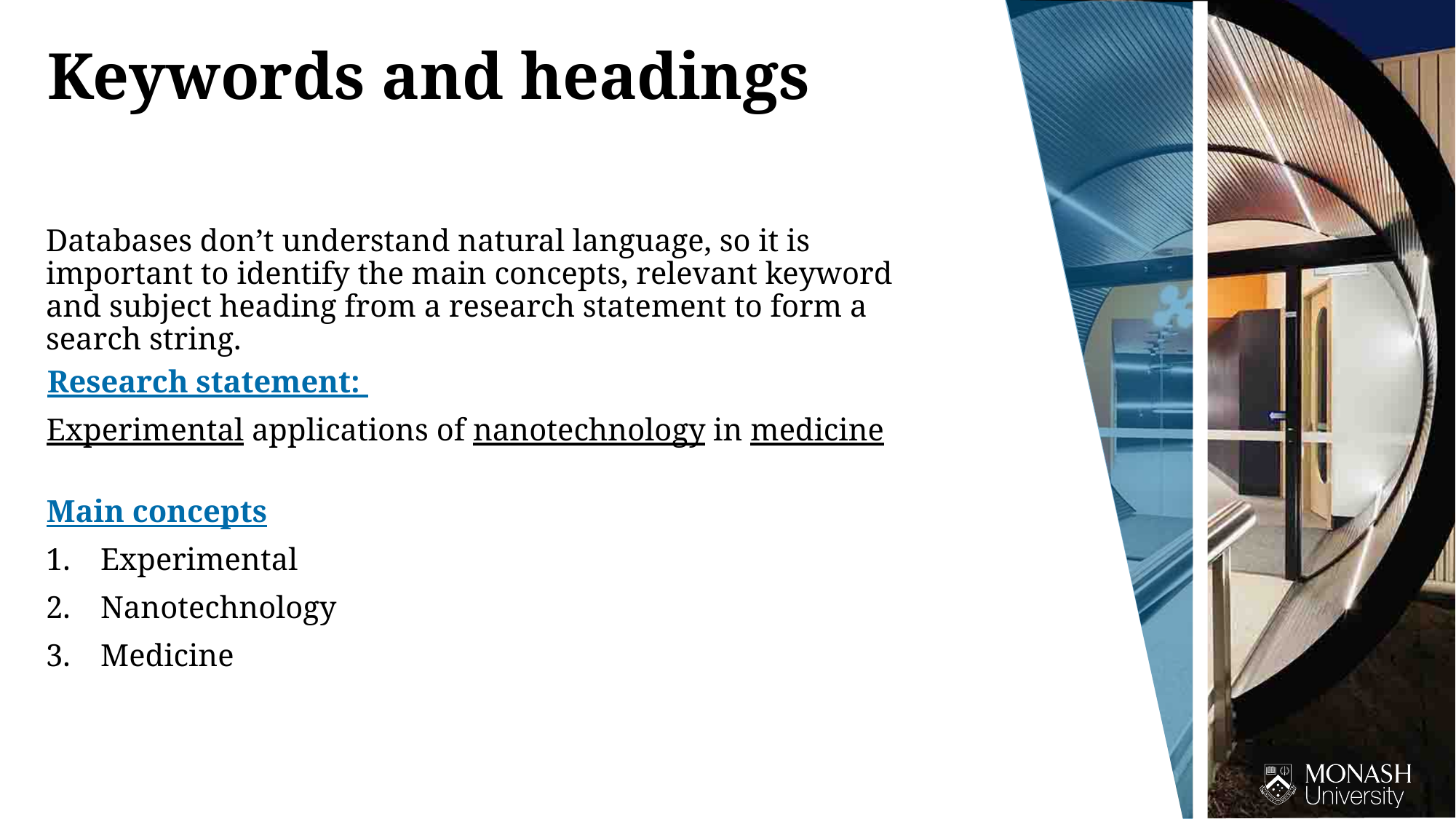

Keywords and headings

Databases don’t understand natural language, so it is important to identify the main concepts, relevant keyword and subject heading from a research statement to form a search string.

Research statement:

Experimental applications of nanotechnology in medicine
Main concepts
Experimental
Nanotechnology
Medicine